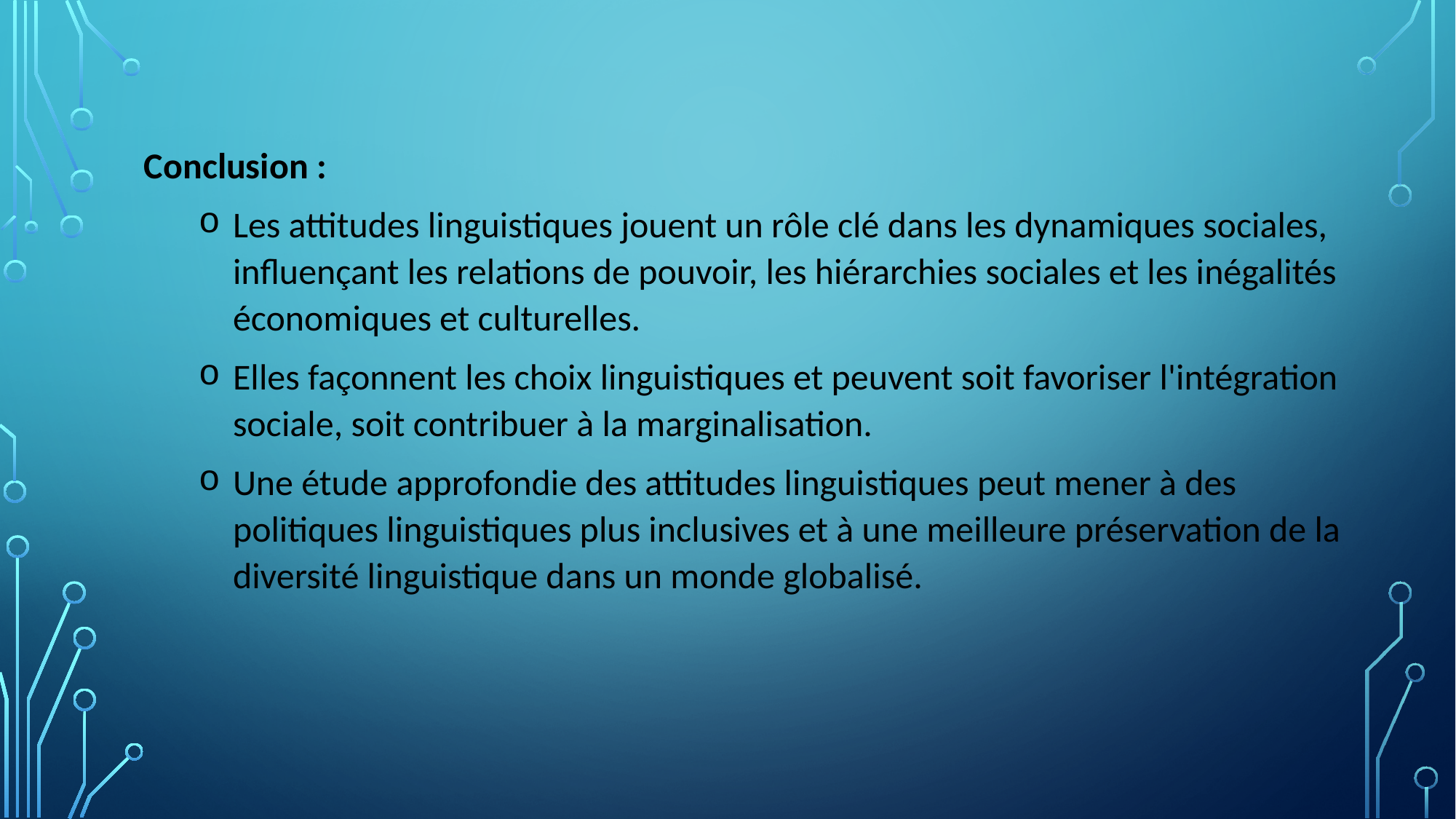

Conclusion :
Les attitudes linguistiques jouent un rôle clé dans les dynamiques sociales, influençant les relations de pouvoir, les hiérarchies sociales et les inégalités économiques et culturelles.
Elles façonnent les choix linguistiques et peuvent soit favoriser l'intégration sociale, soit contribuer à la marginalisation.
Une étude approfondie des attitudes linguistiques peut mener à des politiques linguistiques plus inclusives et à une meilleure préservation de la diversité linguistique dans un monde globalisé.